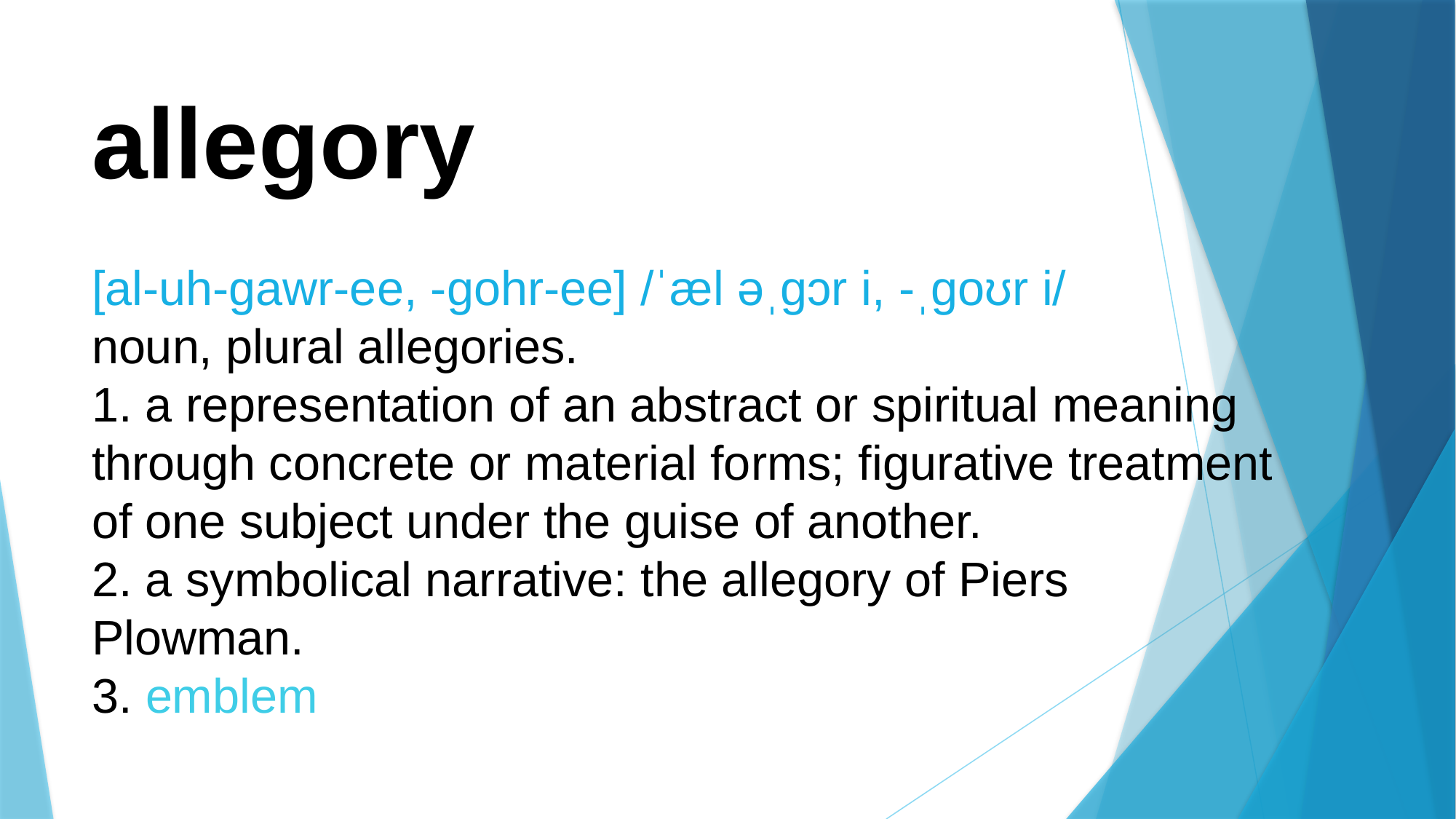

# allegory
[al-uh-gawr-ee, -gohr-ee] /ˈæl əˌgɔr i, -ˌgoʊr i/
noun, plural allegories.
1. a representation of an abstract or spiritual meaning through concrete or material forms; figurative treatment of one subject under the guise of another.
2. a symbolical narrative: the allegory of Piers Plowman.
3. emblem